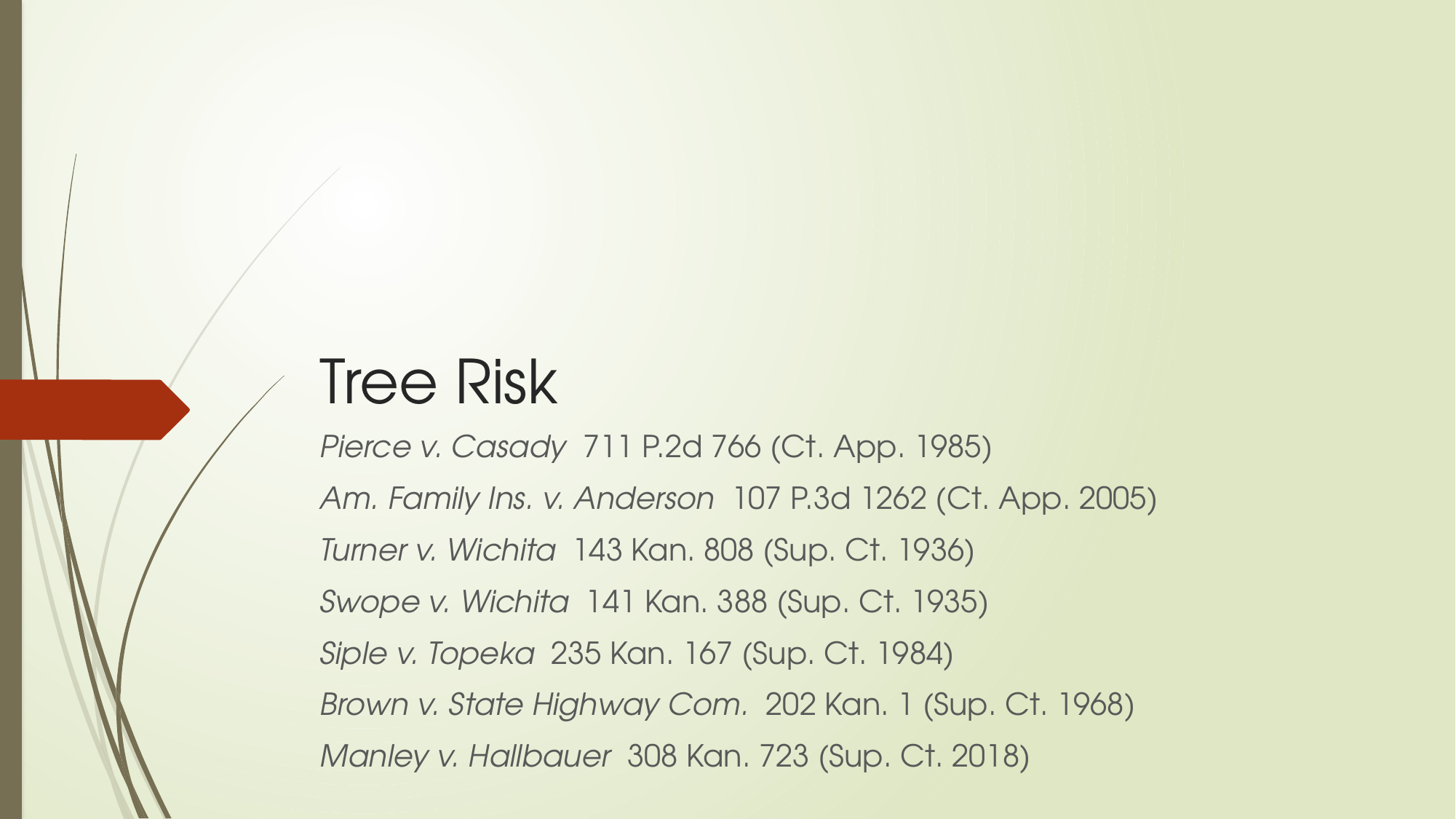

# Tree Risk
Pierce v. Casady  711 P.2d 766 (Ct. App. 1985)
Am. Family Ins. v. Anderson  107 P.3d 1262 (Ct. App. 2005)
Turner v. Wichita  143 Kan. 808 (Sup. Ct. 1936)
Swope v. Wichita  141 Kan. 388 (Sup. Ct. 1935)
Siple v. Topeka  235 Kan. 167 (Sup. Ct. 1984)
Brown v. State Highway Com.  202 Kan. 1 (Sup. Ct. 1968)
Manley v. Hallbauer  308 Kan. 723 (Sup. Ct. 2018)